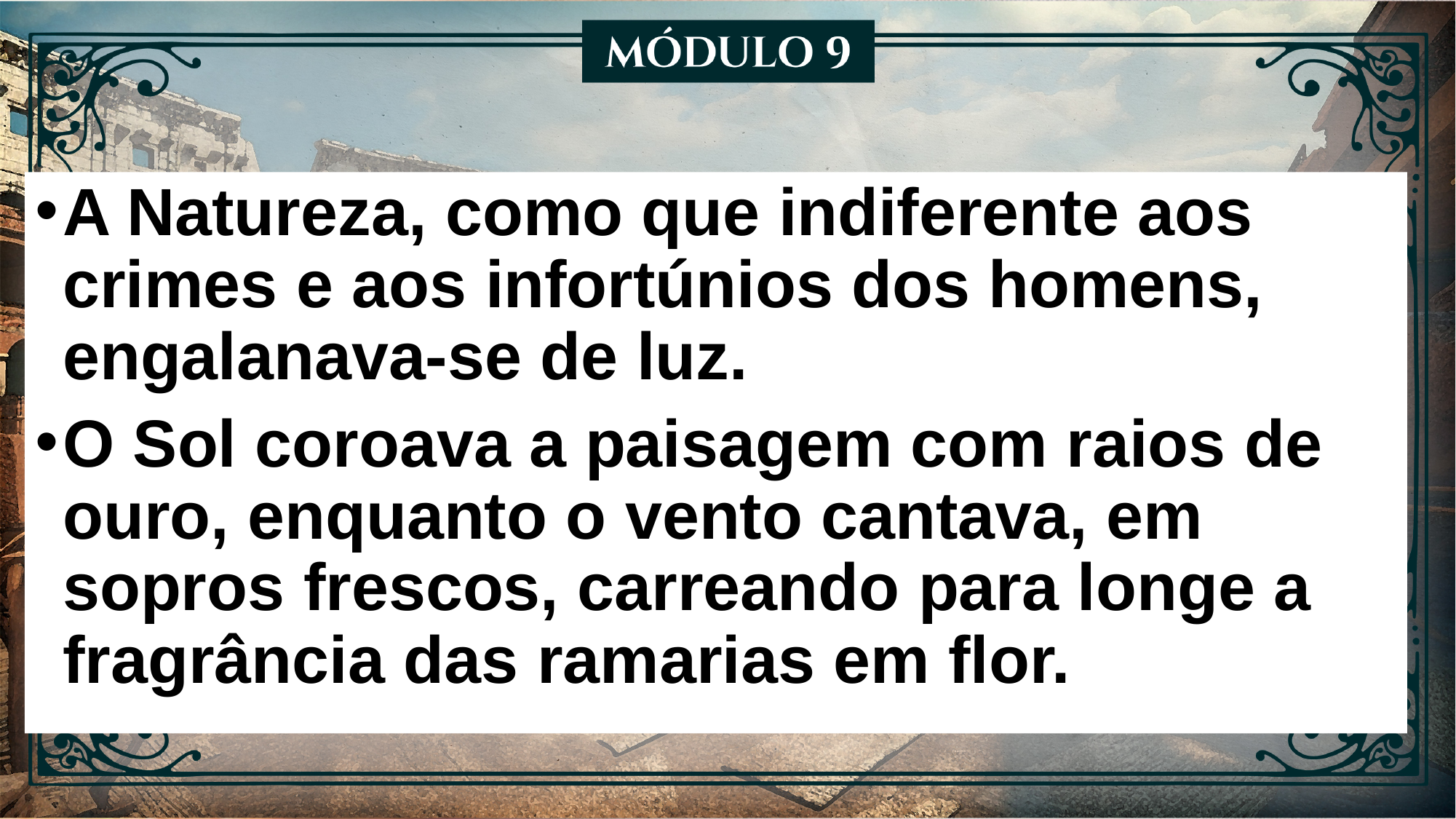

A Natureza, como que indiferente aos crimes e aos infortúnios dos homens, engalanava-se de luz.
O Sol coroava a paisagem com raios de ouro, enquanto o vento cantava, em sopros frescos, carreando para longe a fragrância das ramarias em flor.